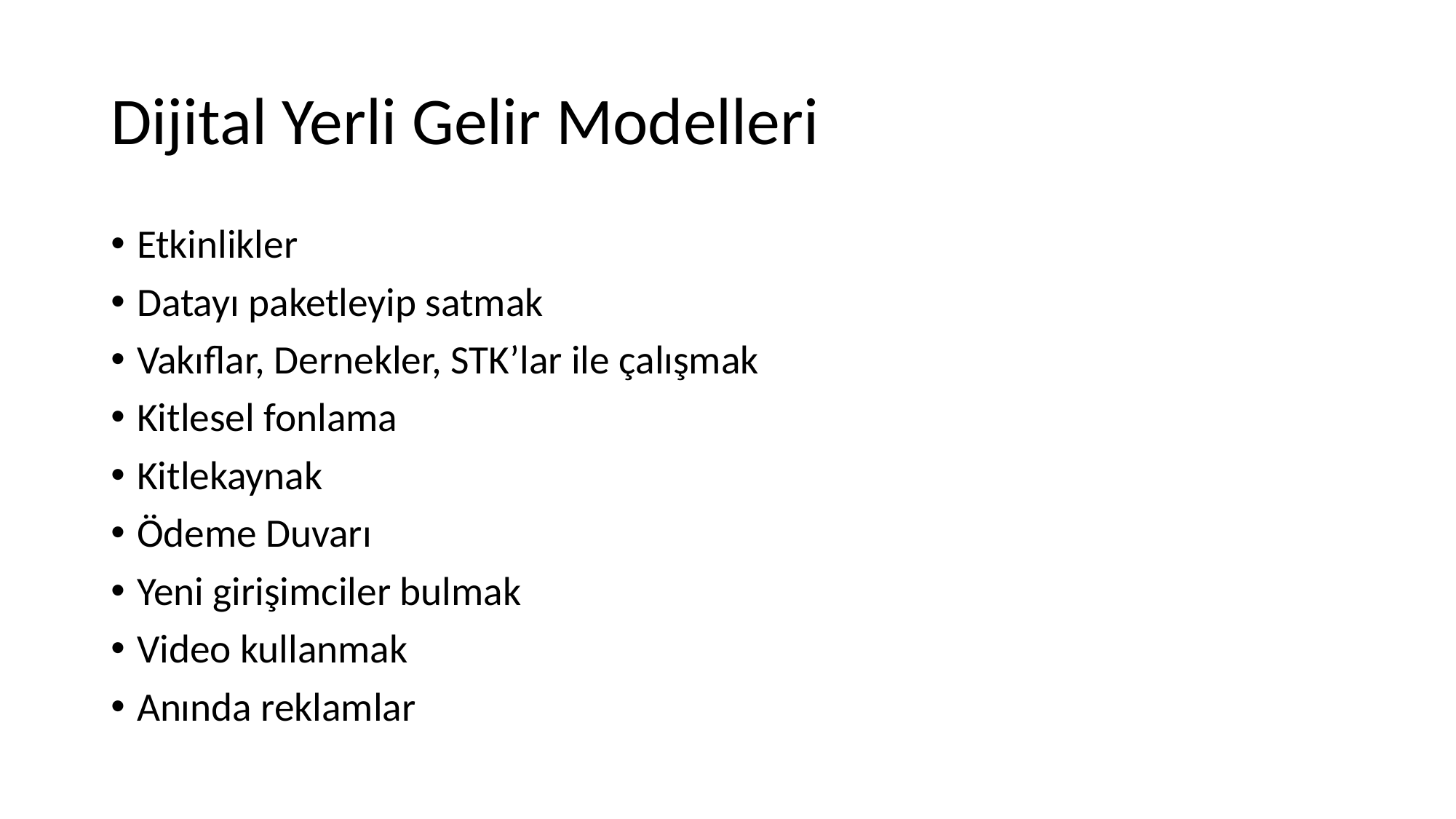

# Dijital Yerli Gelir Modelleri
Etkinlikler
Datayı paketleyip satmak
Vakıflar, Dernekler, STK’lar ile çalışmak
Kitlesel fonlama
Kitlekaynak
Ödeme Duvarı
Yeni girişimciler bulmak
Video kullanmak
Anında reklamlar